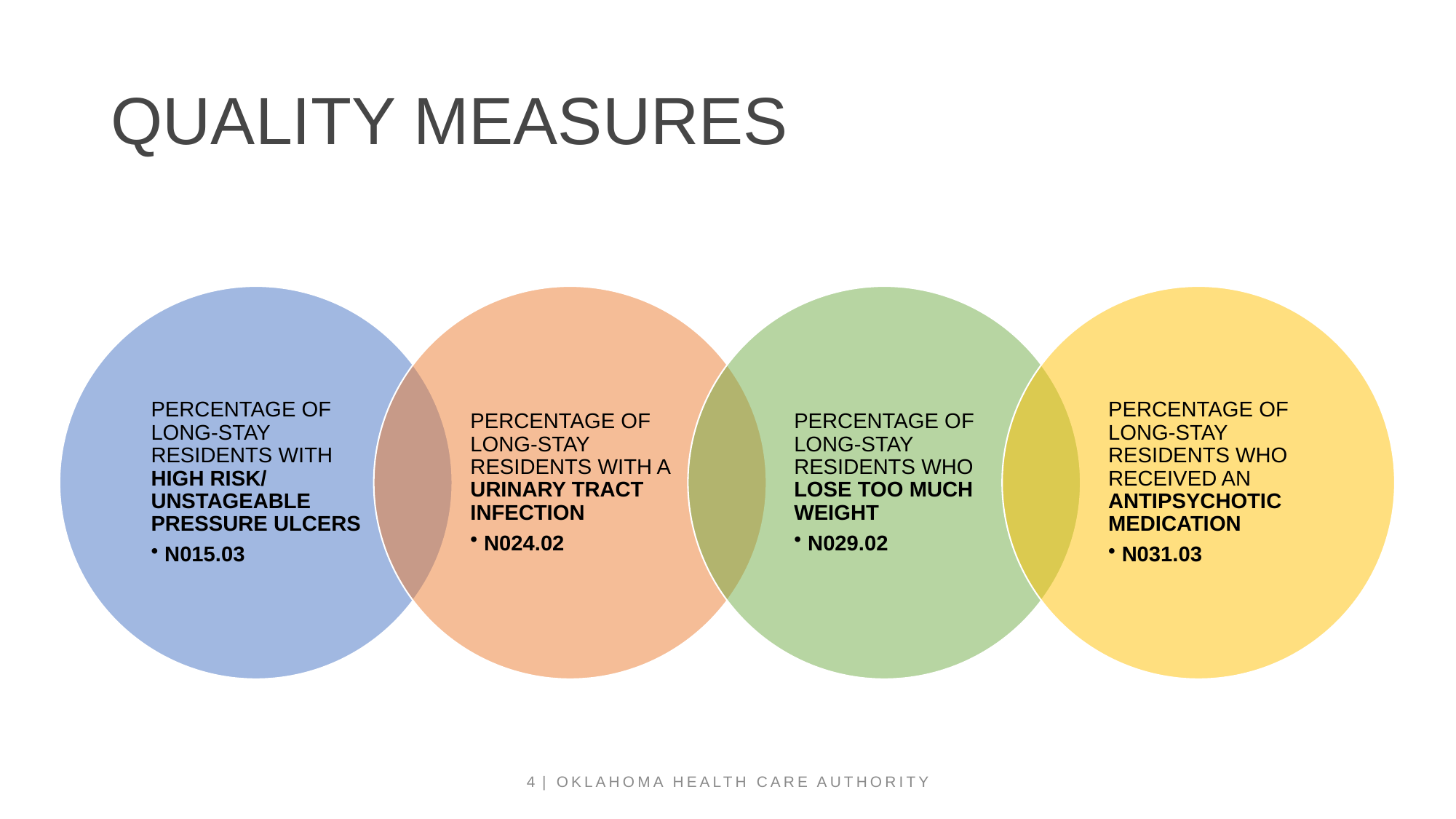

# Quality Measures
PERCENTAGE OF LONG-STAY RESIDENTS WITH HIGH RISK/ UNSTAGEABLE PRESSURE ULCERS
N015.03
PERCENTAGE OF LONG-STAY RESIDENTS WITH A URINARY TRACT INFECTION
N024.02
PERCENTAGE OF LONG-STAY RESIDENTS WHO LOSE TOO MUCH WEIGHT
N029.02
PERCENTAGE OF LONG-STAY RESIDENTS WHO RECEIVED AN ANTIPSYCHOTIC MEDICATION
N031.03